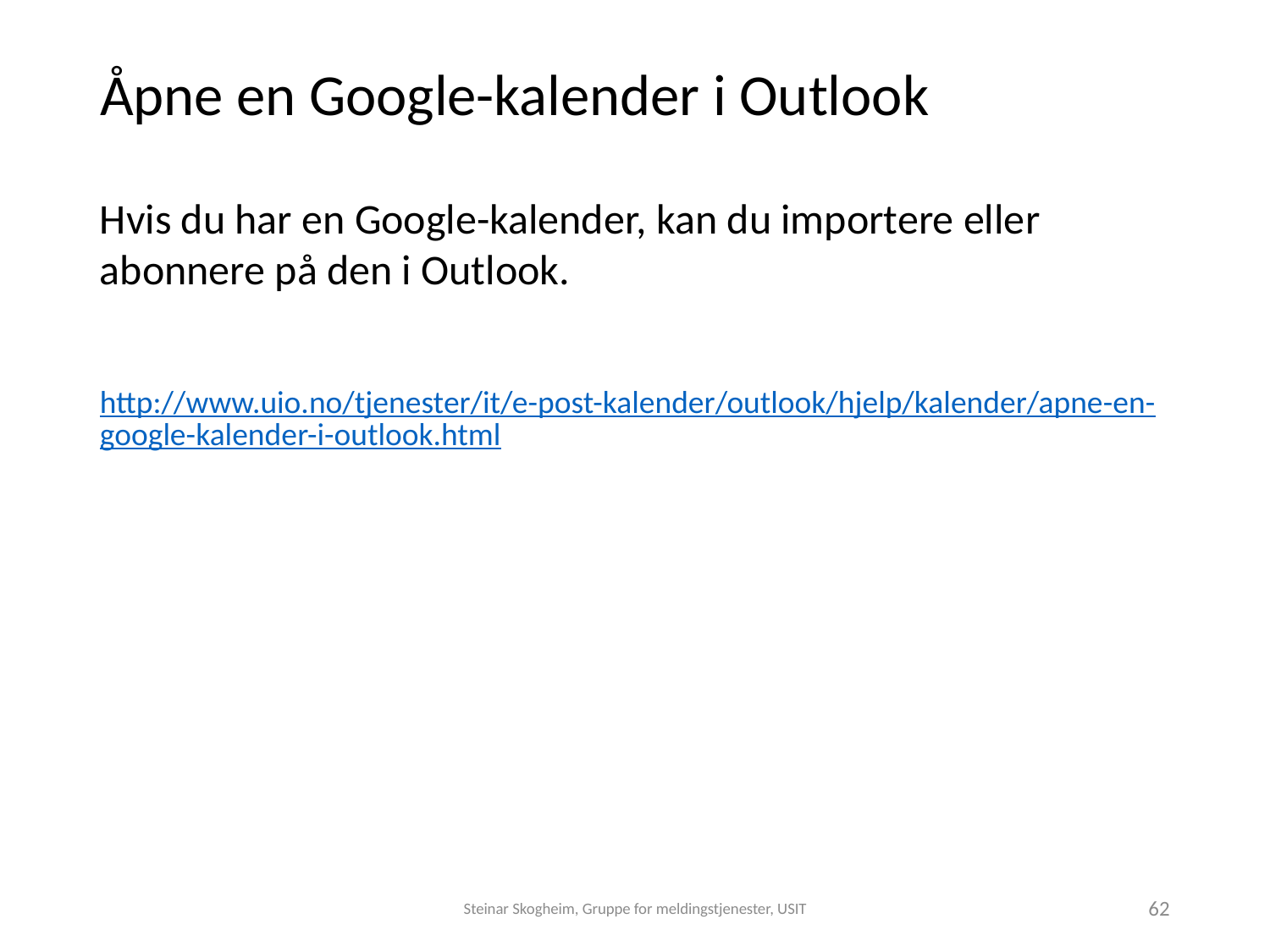

# Åpne en Google-kalender i Outlook
Hvis du har en Google-kalender, kan du importere eller abonnere på den i Outlook.

http://www.uio.no/tjenester/it/e-post-kalender/outlook/hjelp/kalender/apne-en-google-kalender-i-outlook.html

Steinar Skogheim, Gruppe for meldingstjenester, USIT
62